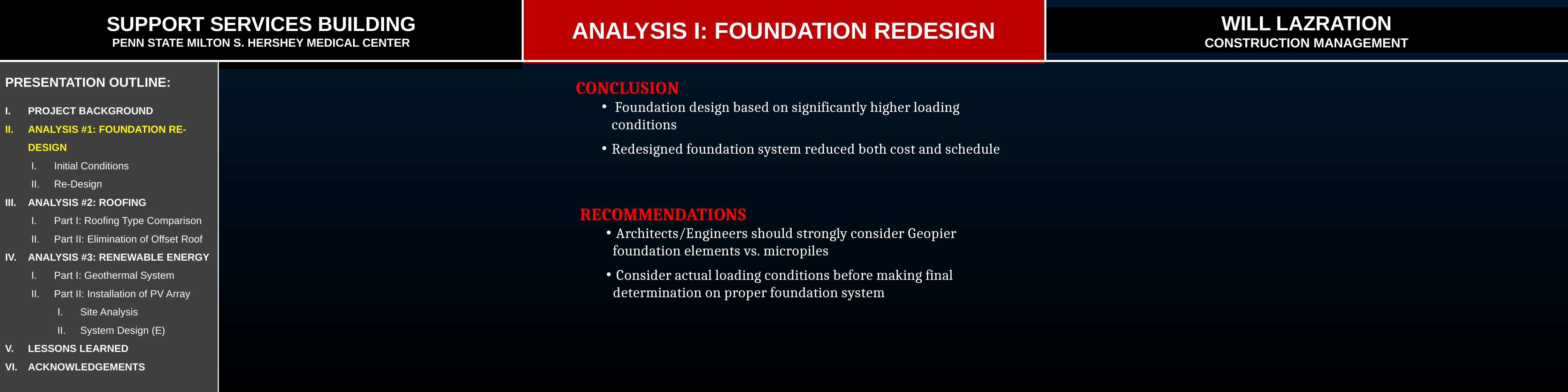

SUPPORT SERVICES BUILDING
PENN STATE MILTON S. HERSHEY MEDICAL CENTER

WILL LAZRATION
CONSTRUCTION MANAGEMENT

ANALYSIS I: FOUNDATION REDESIGN

PRESENTATION OUTLINE:

PROJECT BACKGROUND
ANALYSIS #1: FOUNDATION RE-DESIGN
Initial Conditions
Re-Design
ANALYSIS #2: ROOFING
Part I: Roofing Type Comparison
Part II: Elimination of Offset Roof
ANALYSIS #3: RENEWABLE ENERGY
Part I: Geothermal System
Part II: Installation of PV Array
Site Analysis
System Design (E)
LESSONS LEARNED
ACKNOWLEDGEMENTS

CONCLUSION
 Foundation design based on significantly higher loading conditions

Redesigned foundation system reduced both cost and schedule

RECOMMENDATIONS
 Architects/Engineers should strongly consider Geopier foundation elements vs. micropiles

 Consider actual loading conditions before making final determination on proper foundation system